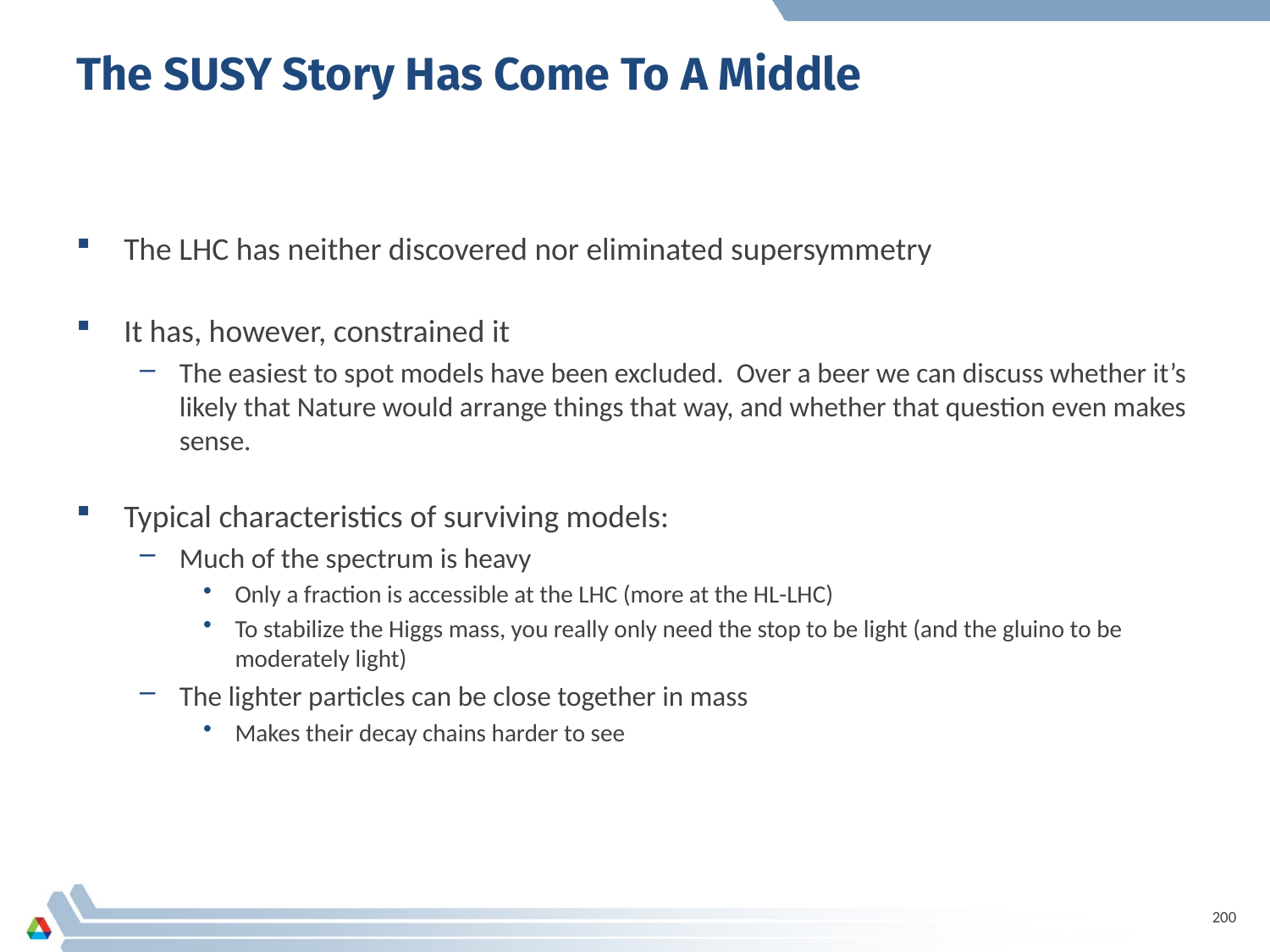

# The SUSY Story Has Come To A Middle
The LHC has neither discovered nor eliminated supersymmetry
It has, however, constrained it
The easiest to spot models have been excluded.  Over a beer we can discuss whether it’s likely that Nature would arrange things that way, and whether that question even makes sense.
Typical characteristics of surviving models:
Much of the spectrum is heavy
Only a fraction is accessible at the LHC (more at the HL-LHC)
To stabilize the Higgs mass, you really only need the stop to be light (and the gluino to be moderately light)
The lighter particles can be close together in mass
Makes their decay chains harder to see

200